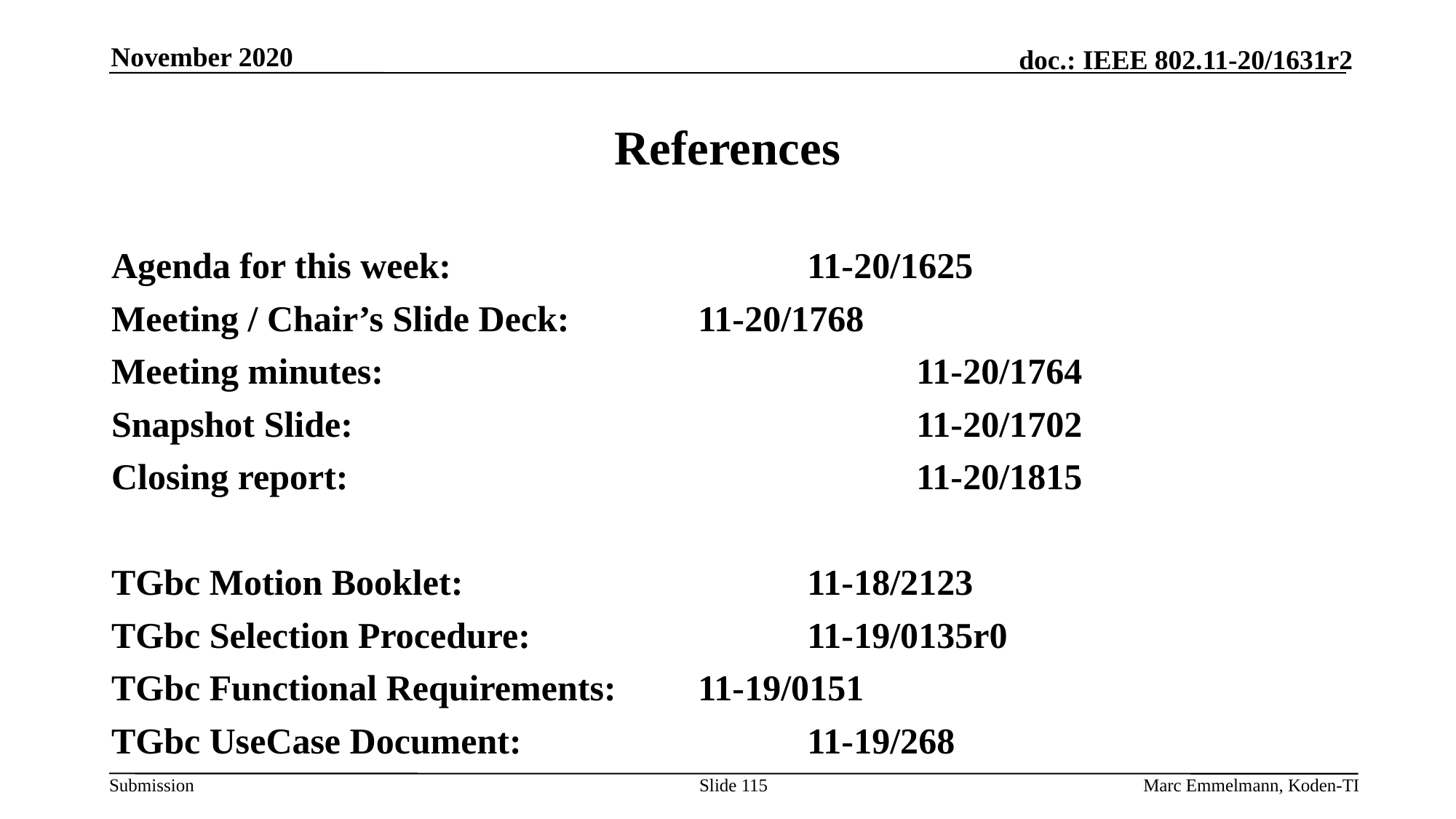

November 2020
# References
Agenda for this week:				11-20/1625
Meeting / Chair’s Slide Deck:		11-20/1768
Meeting minutes:					11-20/1764
Snapshot Slide:						11-20/1702
Closing report:						11-20/1815

TGbc Motion Booklet:				11-18/2123
TGbc Selection Procedure:			11-19/0135r0
TGbc Functional Requirements:	11-19/0151
TGbc UseCase Document:			11-19/268
Slide 115
Marc Emmelmann, Koden-TI